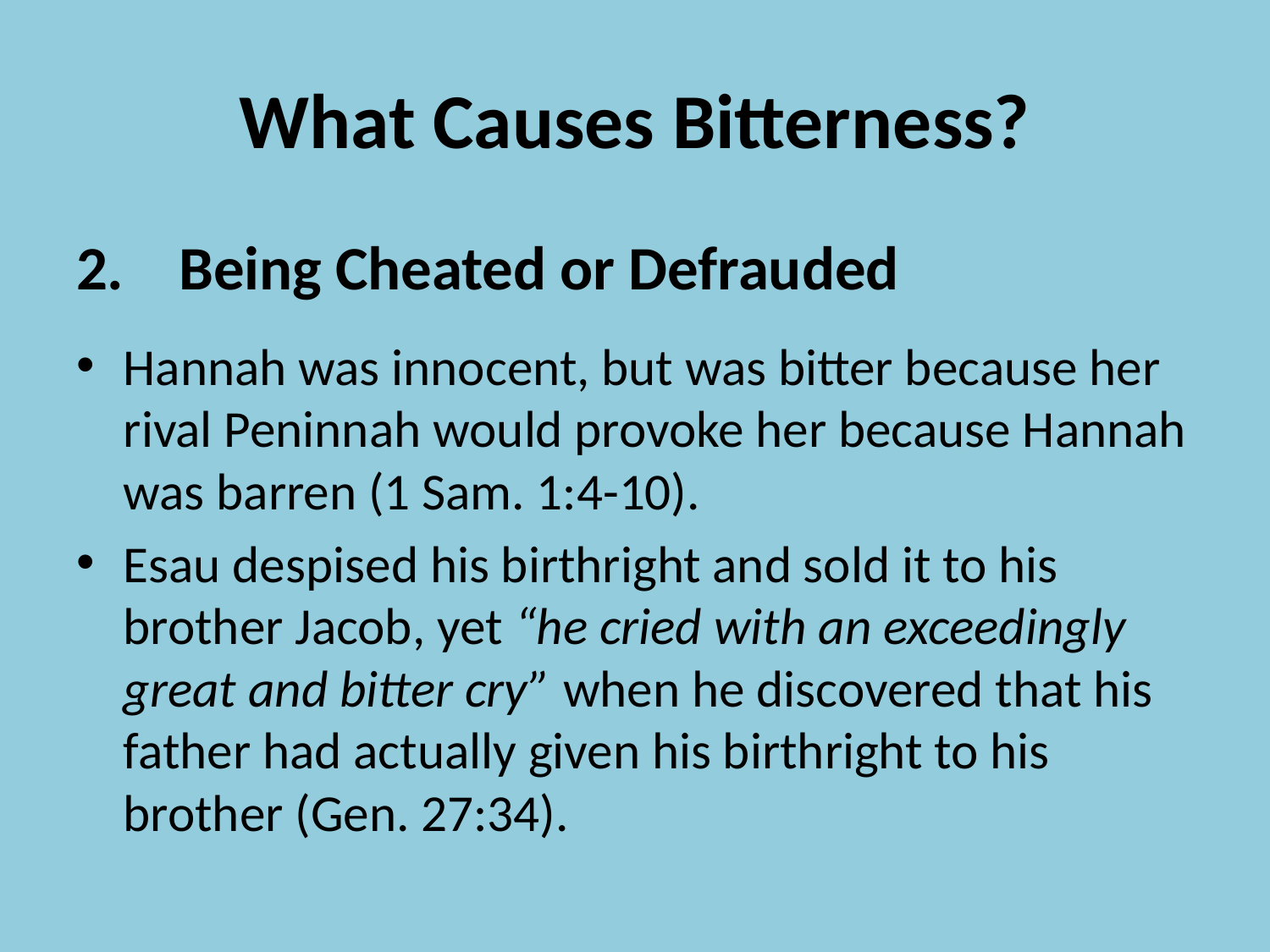

# What Causes Bitterness?
Being Cheated or Defrauded

Hannah was innocent, but was bitter because her rival Peninnah would provoke her because Hannah was barren (1 Sam. 1:4-10).
Esau despised his birthright and sold it to his brother Jacob, yet “he cried with an exceedingly great and bitter cry” when he discovered that his father had actually given his birthright to his brother (Gen. 27:34).